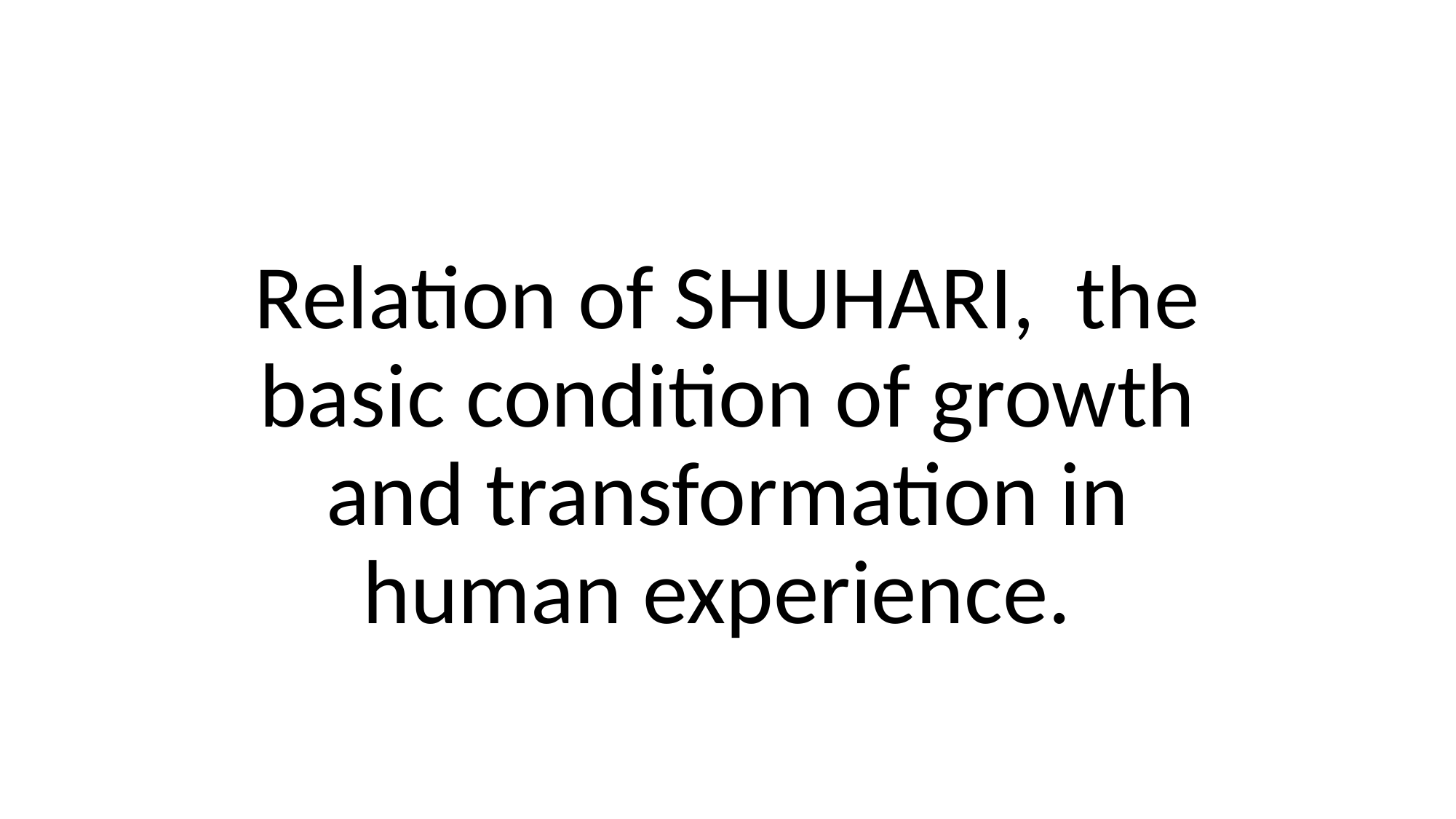

# Relation of SHUHARI,  the basic condition of growth and transformation in human experience.